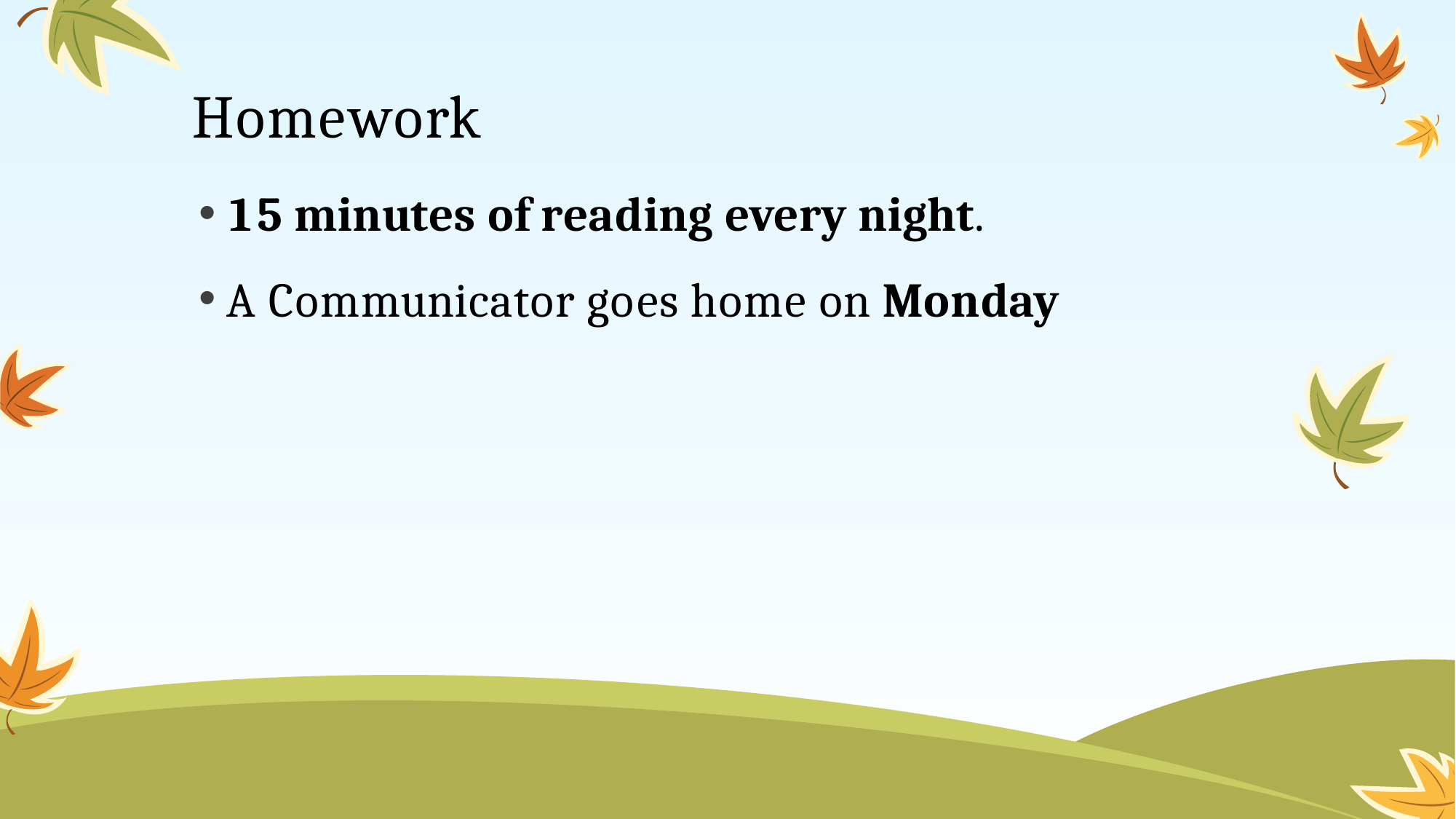

# Homework
15 minutes of reading every night.
A Communicator goes home on Monday